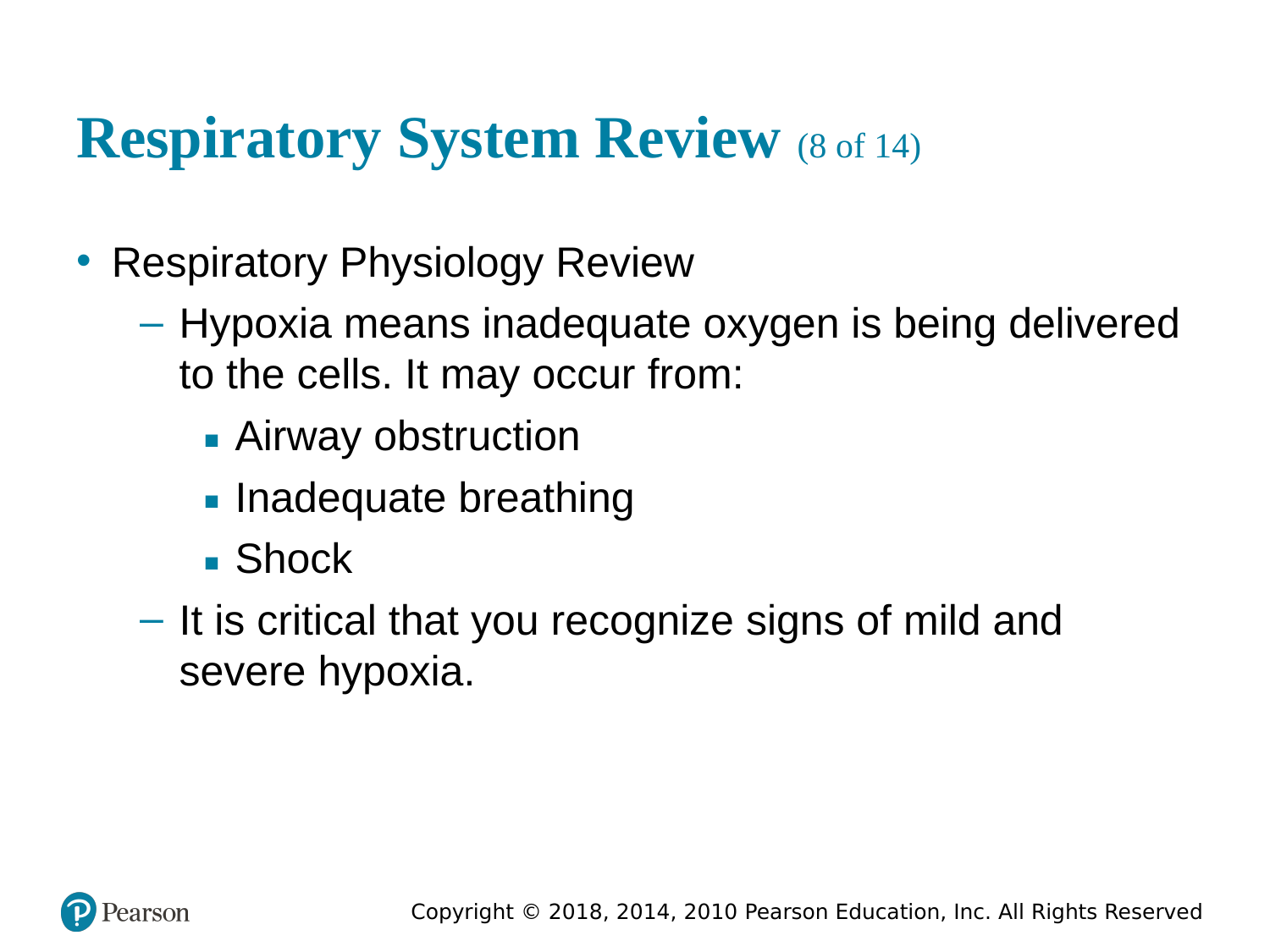

# Respiratory System Review (8 of 14)
Respiratory Physiology Review
Hypoxia means inadequate oxygen is being delivered to the cells. It may occur from:
Airway obstruction
Inadequate breathing
Shock
It is critical that you recognize signs of mild and severe hypoxia.